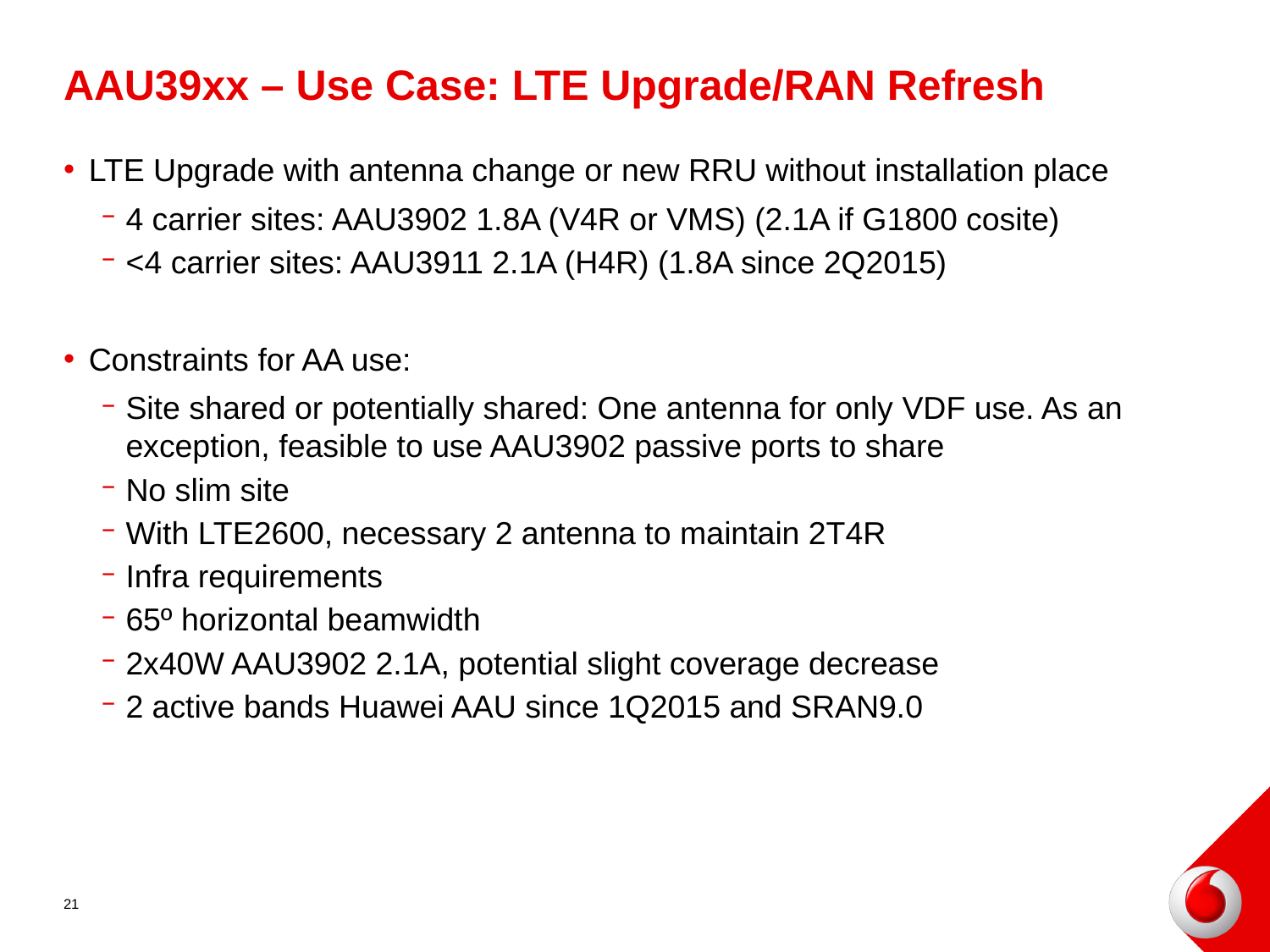

# AAU39xx – Use Case: LTE Upgrade/RAN Refresh
LTE Upgrade with antenna change or new RRU without installation place
4 carrier sites: AAU3902 1.8A (V4R or VMS) (2.1A if G1800 cosite)
<4 carrier sites: AAU3911 2.1A (H4R) (1.8A since 2Q2015)

Constraints for AA use:
Site shared or potentially shared: One antenna for only VDF use. As an exception, feasible to use AAU3902 passive ports to share
No slim site
With LTE2600, necessary 2 antenna to maintain 2T4R
Infra requirements
65º horizontal beamwidth
2x40W AAU3902 2.1A, potential slight coverage decrease
2 active bands Huawei AAU since 1Q2015 and SRAN9.0
21